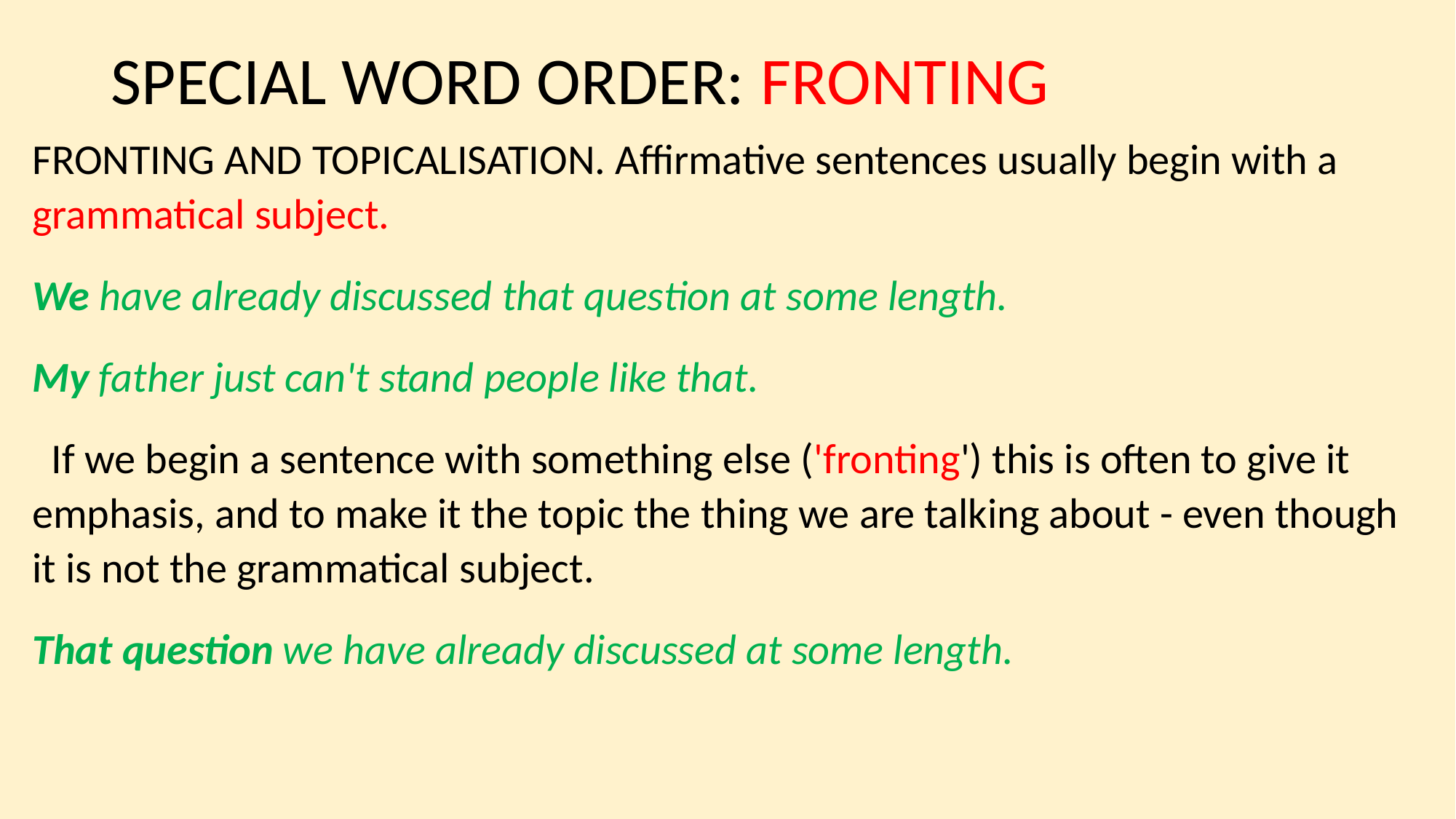

# SPECIAL WORD ORDER: FRONTING
FRONTING AND TOPICALISATION. Affirmative sentences usually begin with a grammatical subject.
We have already discussed that question at some length.
My father just can't stand people like that.
  If we begin a sentence with something else ('fronting') this is often to give it emphasis, and to make it the topic the thing we are talking about - even though it is not the grammatical subject.
That question we have already discussed at some length.